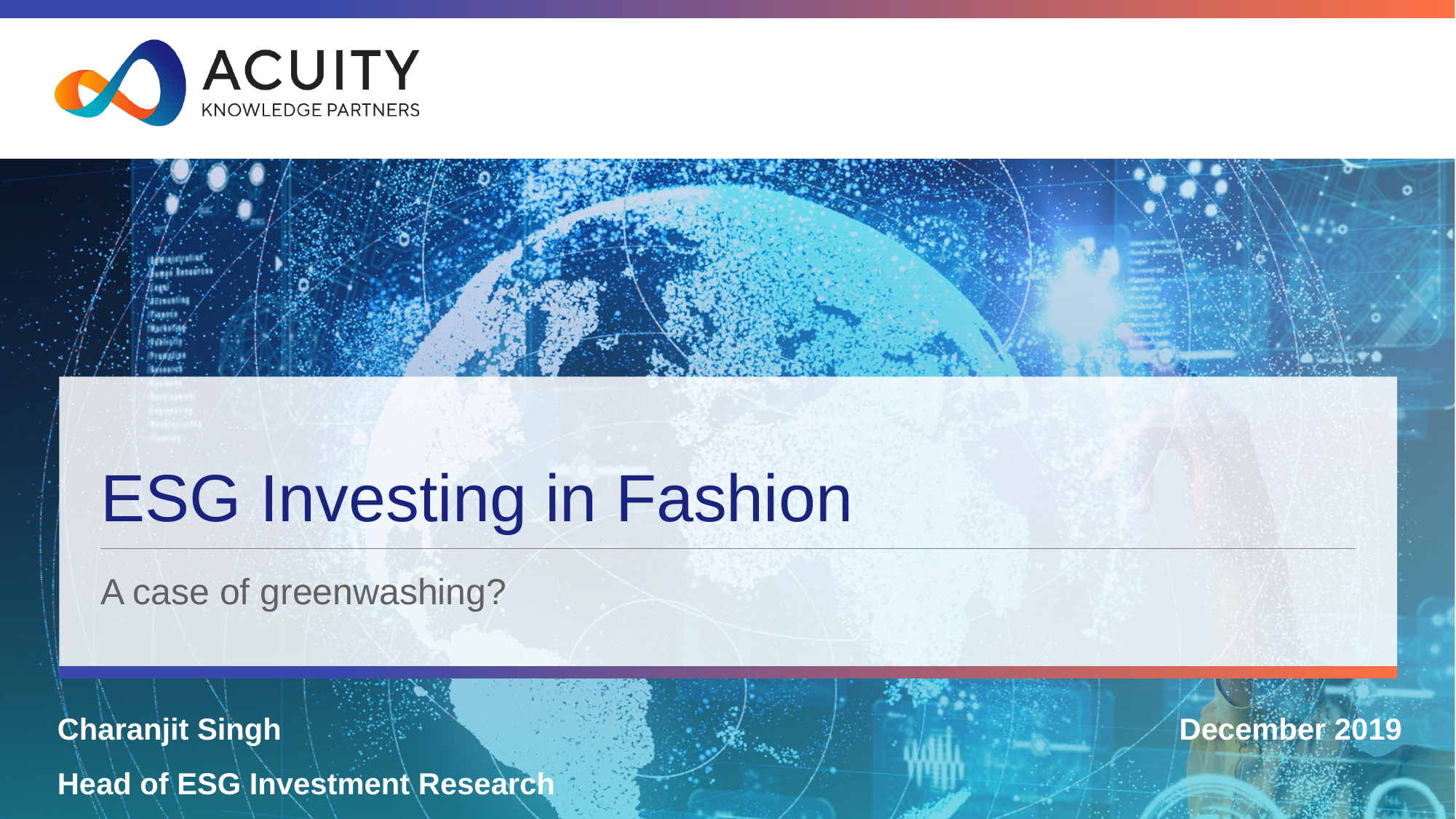

# ESG Investing in Fashion
A case of greenwashing?
Charanjit Singh
Head of ESG Investment Research

December 2019